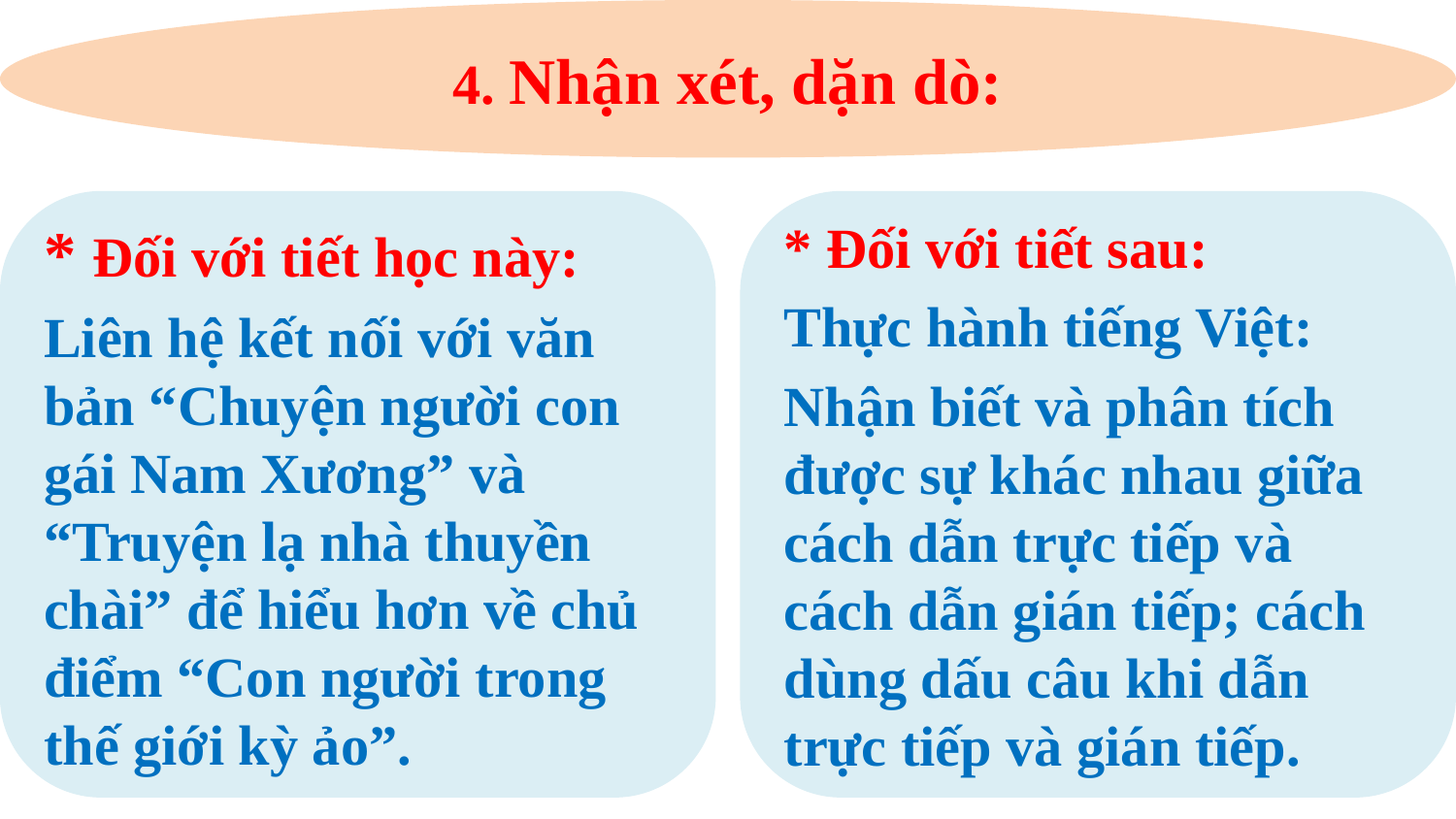

4. Nhận xét, dặn dò:

* Đối với tiết học này:
Liên hệ kết nối với văn bản “Chuyện người con gái Nam Xương” và “Truyện lạ nhà thuyền chài” để hiểu hơn về chủ điểm “Con người trong thế giới kỳ ảo”.
* Đối với tiết sau:
Thực hành tiếng Việt:
Nhận biết và phân tích được sự khác nhau giữa cách dẫn trực tiếp và cách dẫn gián tiếp; cách dùng dấu câu khi dẫn trực tiếp và gián tiếp.